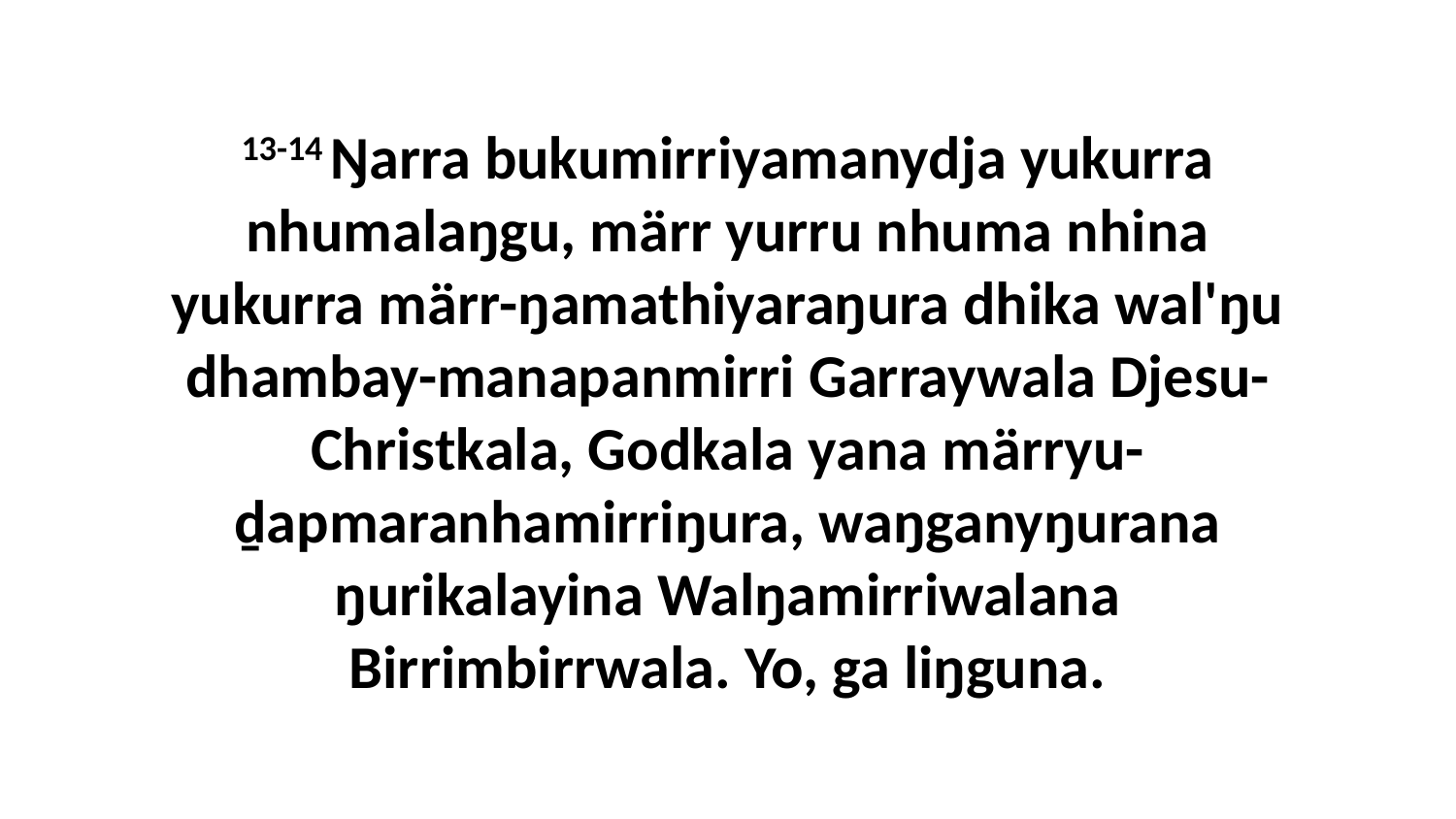

13-14 Ŋarra bukumirriyamanydja yukurra nhumalaŋgu, märr yurru nhuma nhina yukurra märr-ŋamathiyaraŋura dhika wal'ŋu dhambay-manapanmirri Garraywala Djesu-Christkala, Godkala yana märryu-ḏapmaranhamirriŋura, waŋganyŋurana ŋurikalayina Walŋamirriwalana Birrimbirrwala. Yo, ga liŋguna.